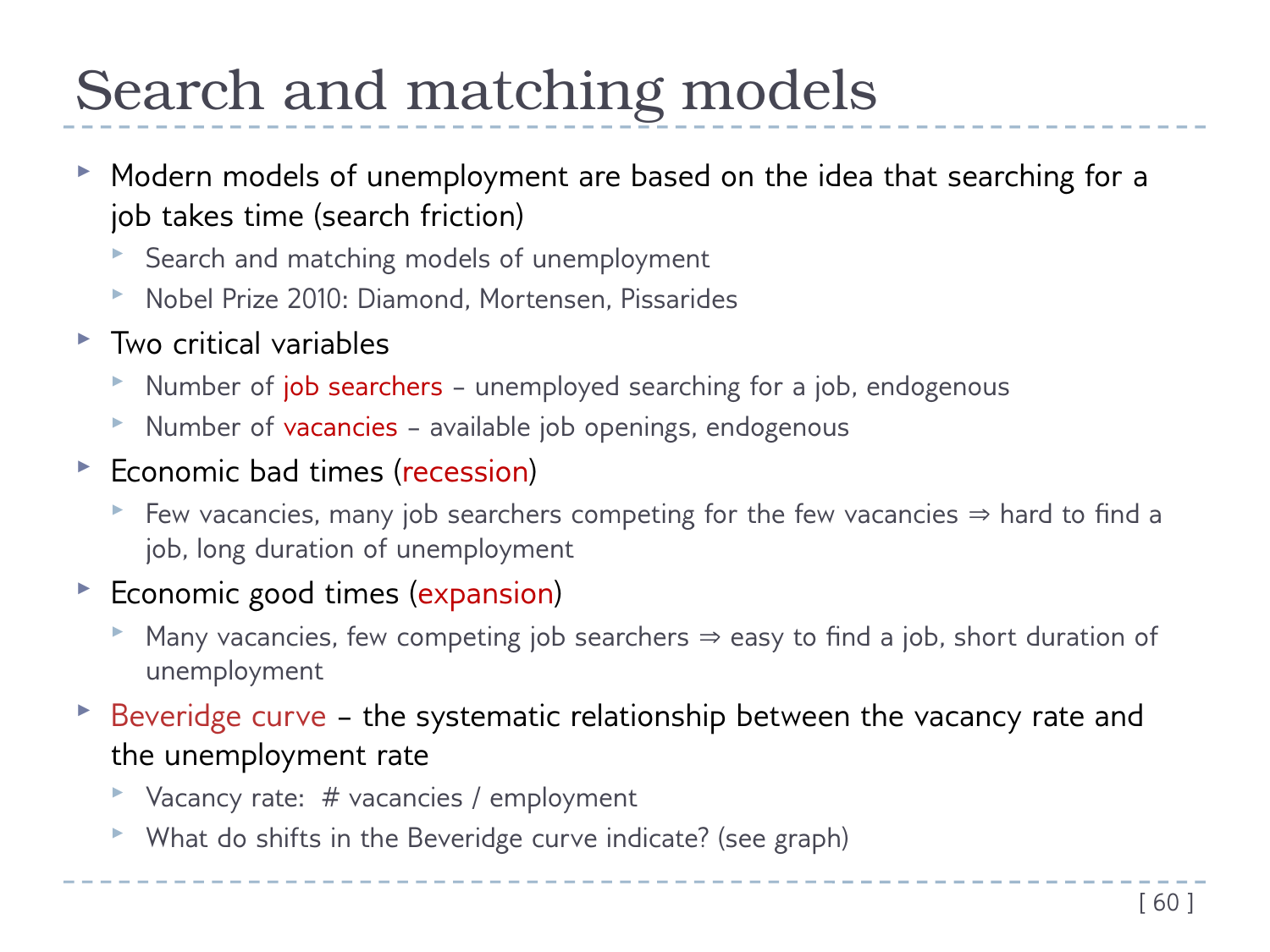

# Search and matching models
Modern models of unemployment are based on the idea that searching for a job takes time (search friction)
Search and matching models of unemployment
Nobel Prize 2010: Diamond, Mortensen, Pissarides
Two critical variables
Number of job searchers – unemployed searching for a job, endogenous
Number of vacancies – available job openings, endogenous
Economic bad times (recession)
Few vacancies, many job searchers competing for the few vacancies ⇒ hard to find a job, long duration of unemployment
Economic good times (expansion)
Many vacancies, few competing job searchers ⇒ easy to find a job, short duration of unemployment
Beveridge curve – the systematic relationship between the vacancy rate and the unemployment rate
Vacancy rate:  # vacancies / employment
What do shifts in the Beveridge curve indicate? (see graph)

[ 60 ]